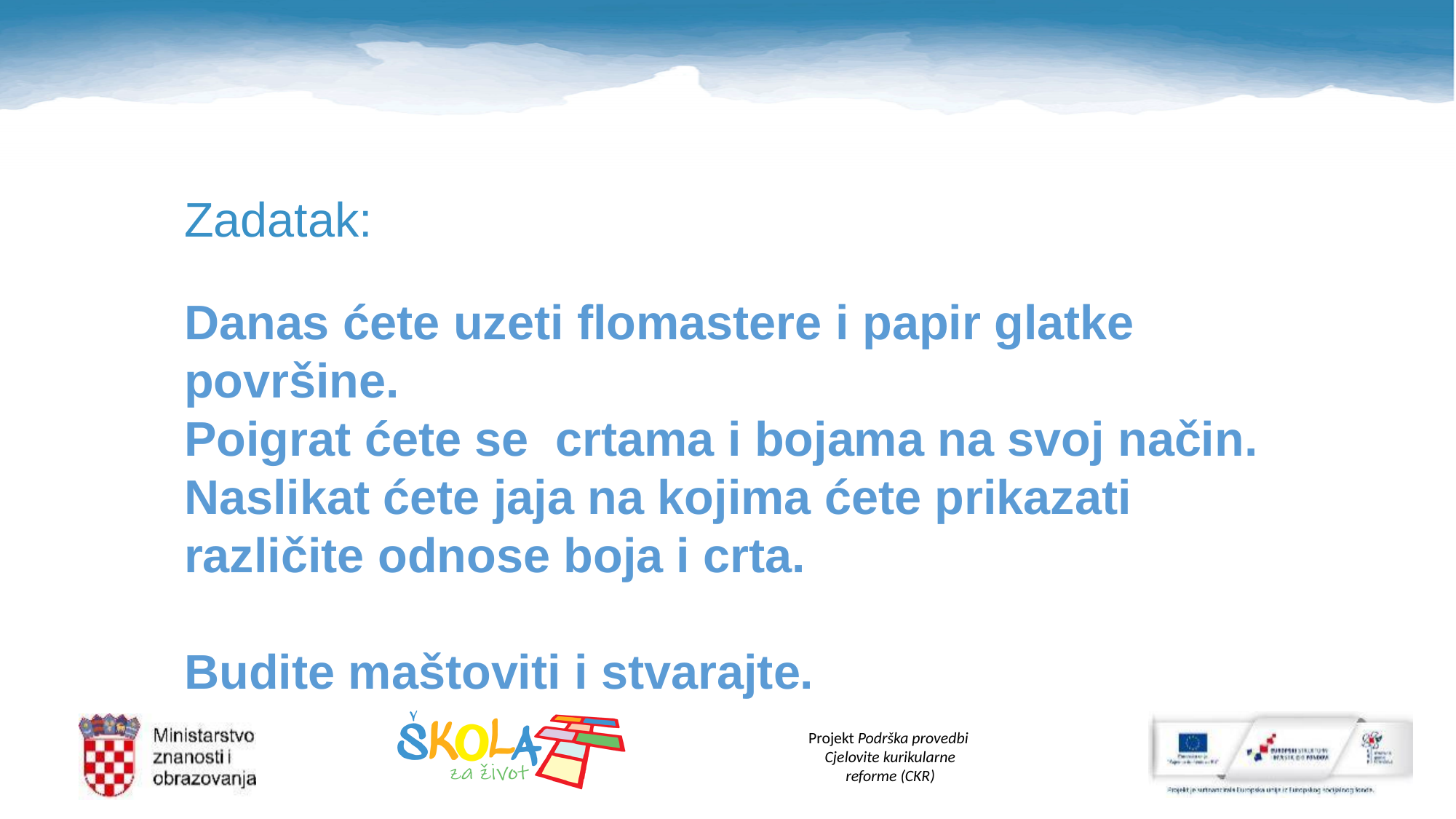

Zadatak:

Danas ćete uzeti flomastere i papir glatke površine.
Poigrat ćete se  crtama i bojama na svoj način.
Naslikat ćete jaja na kojima ćete prikazati različite odnose boja i crta.

Budite maštoviti i stvarajte.